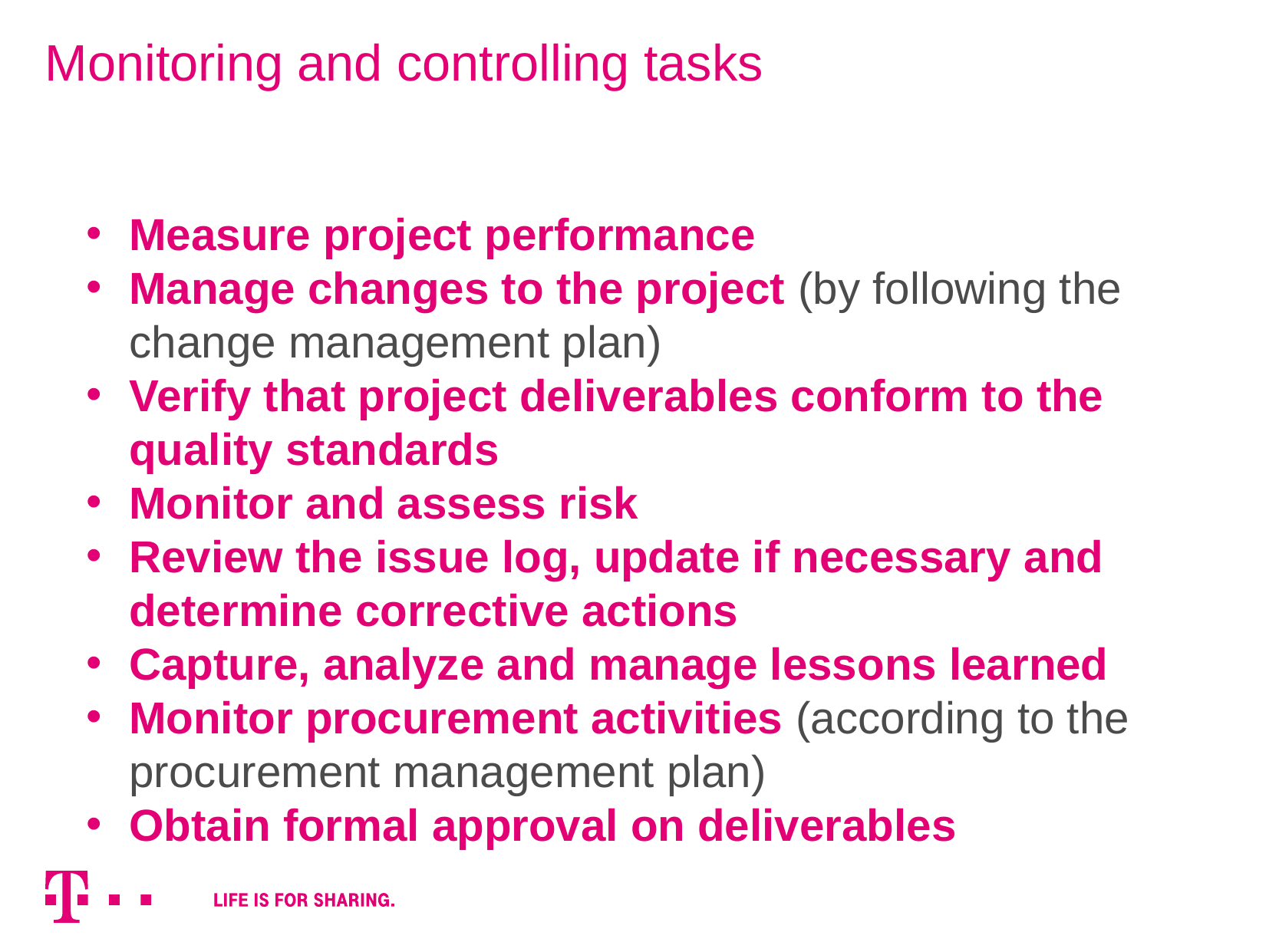

# Monitoring and controlling tasks
Measure project performance
Manage changes to the project (by following the change management plan)
Verify that project deliverables conform to the  quality standards
Monitor and assess risk
Review the issue log, update if necessary and determine corrective actions
Capture, analyze and manage lessons learned
Monitor procurement activities (according to the procurement management plan)
Obtain formal approval on deliverables